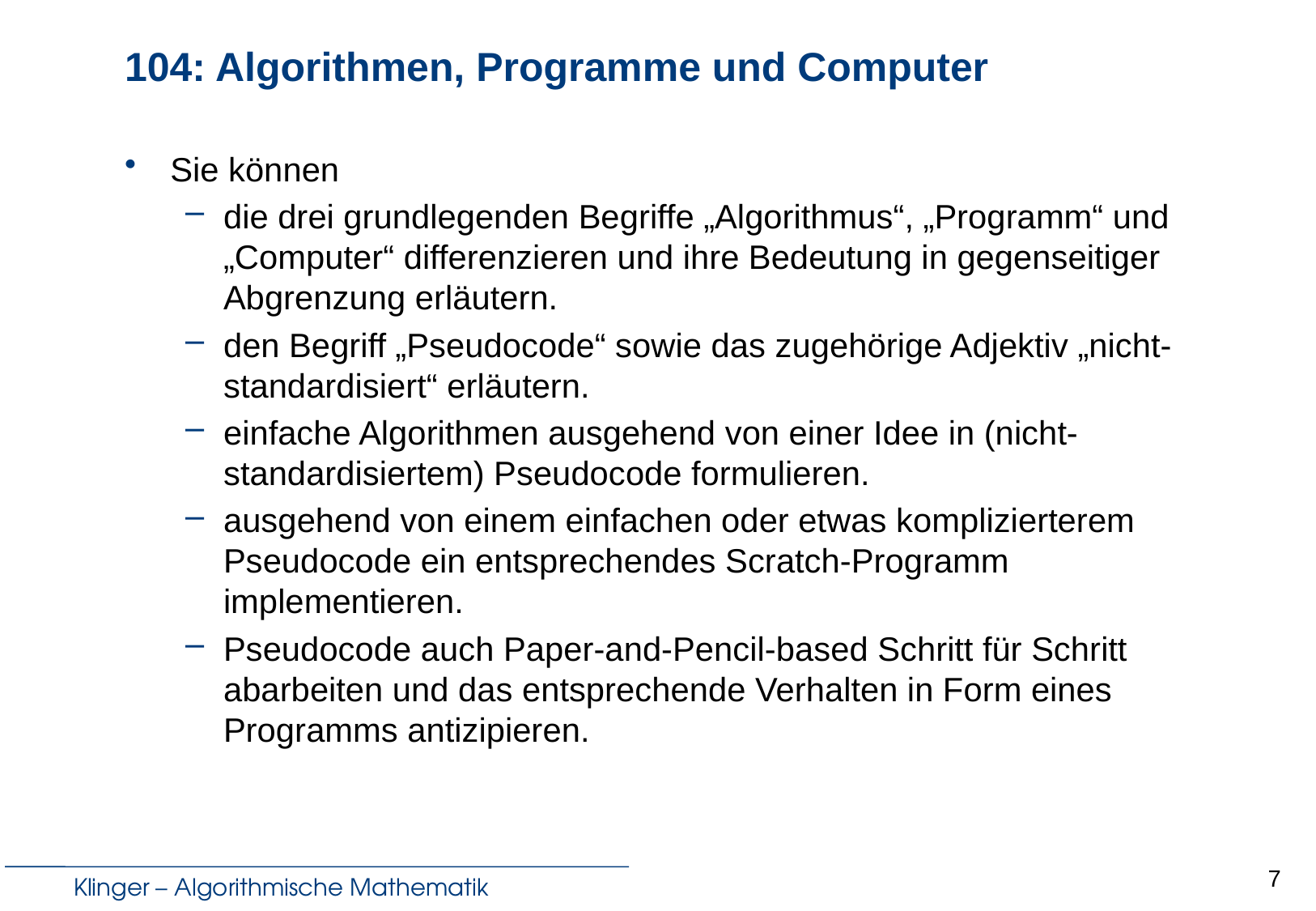

# 104: Algorithmen, Programme und Computer
Sie können
die drei grundlegenden Begriffe „Algorithmus“, „Programm“ und „Computer“ differenzieren und ihre Bedeutung in gegenseitiger Abgrenzung erläutern.
den Begriff „Pseudocode“ sowie das zugehörige Adjektiv „nicht-standardisiert“ erläutern.
einfache Algorithmen ausgehend von einer Idee in (nicht-standardisiertem) Pseudocode formulieren.
ausgehend von einem einfachen oder etwas komplizierterem Pseudocode ein entsprechendes Scratch-Programm implementieren.
Pseudocode auch Paper-and-Pencil-based Schritt für Schritt abarbeiten und das entsprechende Verhalten in Form eines Programms antizipieren.
7